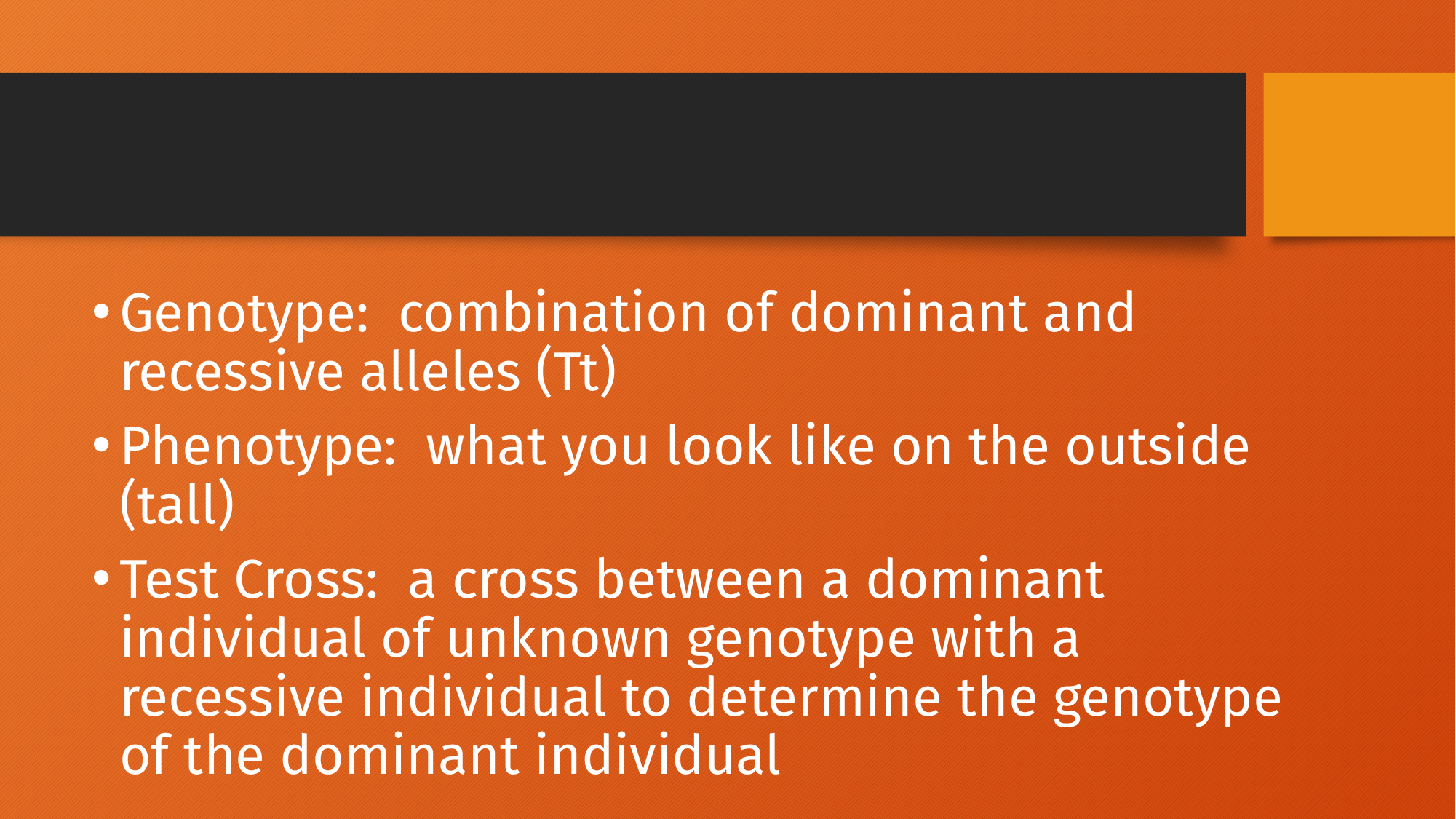

#
Genotype:  combination of dominant and recessive alleles (Tt)
Phenotype:  what you look like on the outside     (tall)
Test Cross:  a cross between a dominant individual of unknown genotype with a recessive individual to determine the genotype of the dominant individual